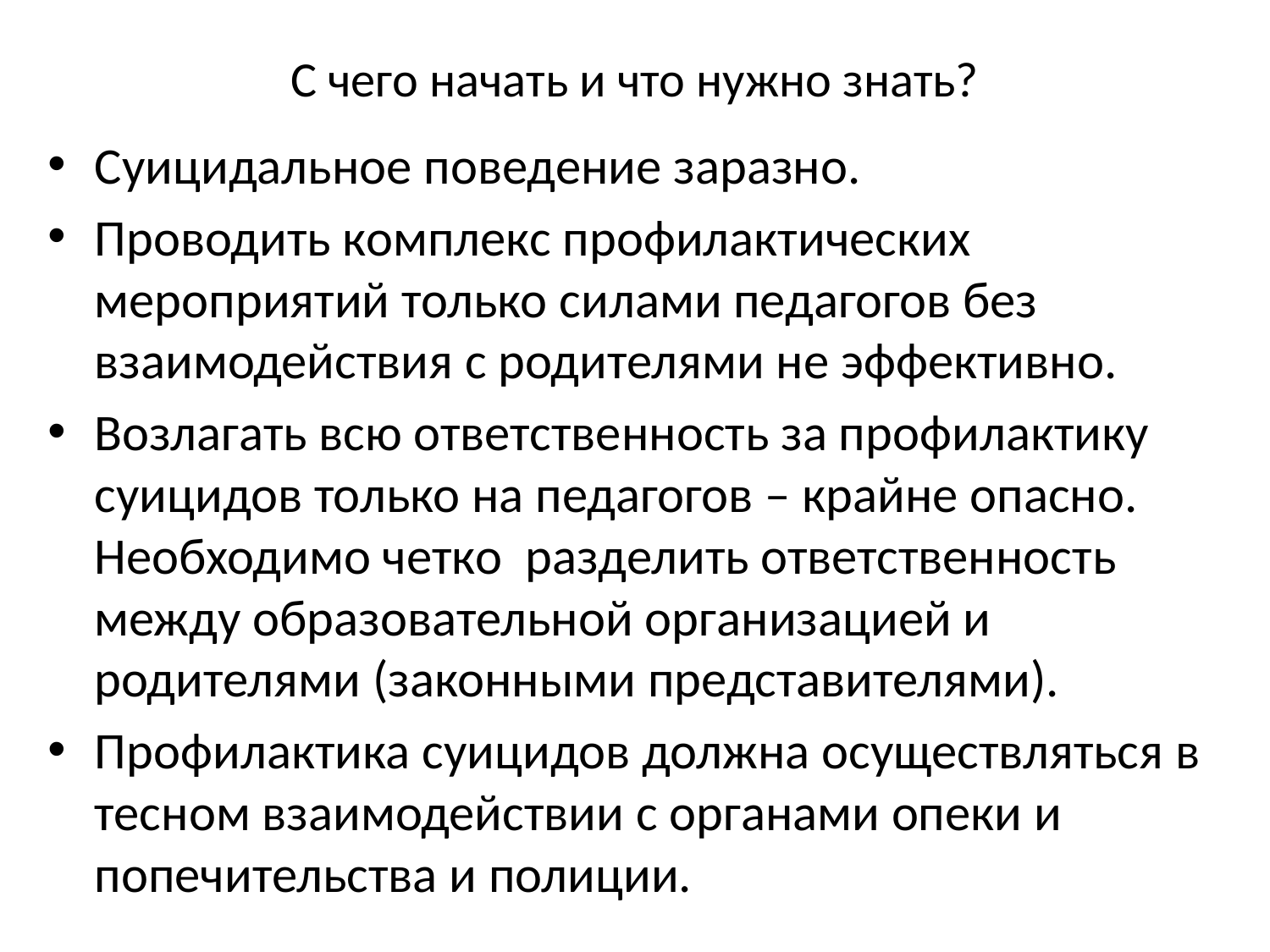

# С чего начать и что нужно знать?
Суицидальное поведение заразно.
Проводить комплекс профилактических мероприятий только силами педагогов без взаимодействия с родителями не эффективно.
Возлагать всю ответственность за профилактику суицидов только на педагогов – крайне опасно. Необходимо четко  разделить ответственность между образовательной организацией и родителями (законными представителями).
Профилактика суицидов должна осуществляться в тесном взаимодействии с органами опеки и попечительства и полиции.